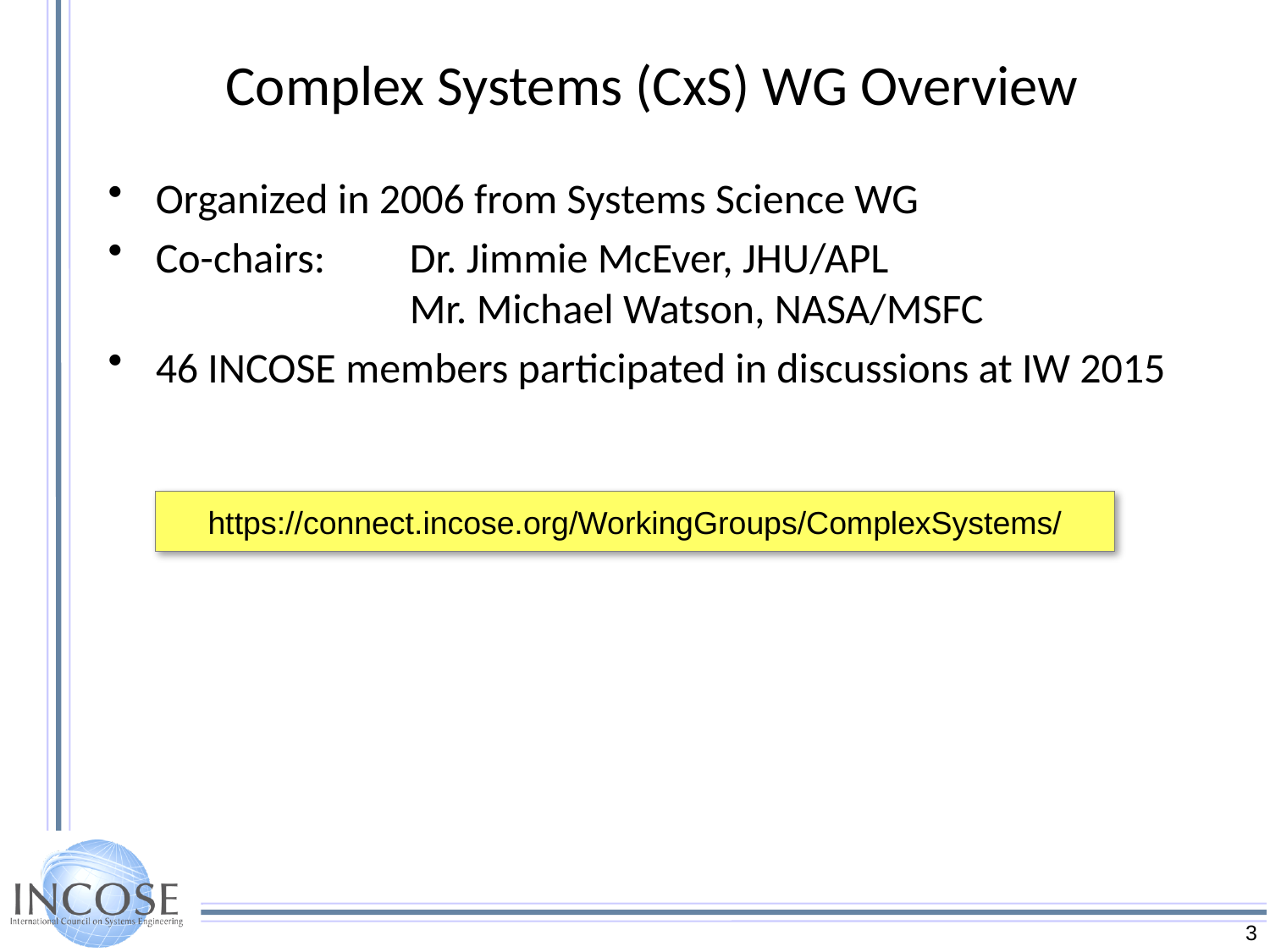

# Complex Systems (CxS) WG Overview
Organized in 2006 from Systems Science WG
Co-chairs: 	Dr. Jimmie McEver, JHU/APL
		Mr. Michael Watson, NASA/MSFC
46 INCOSE members participated in discussions at IW 2015
https://connect.incose.org/WorkingGroups/ComplexSystems/
3